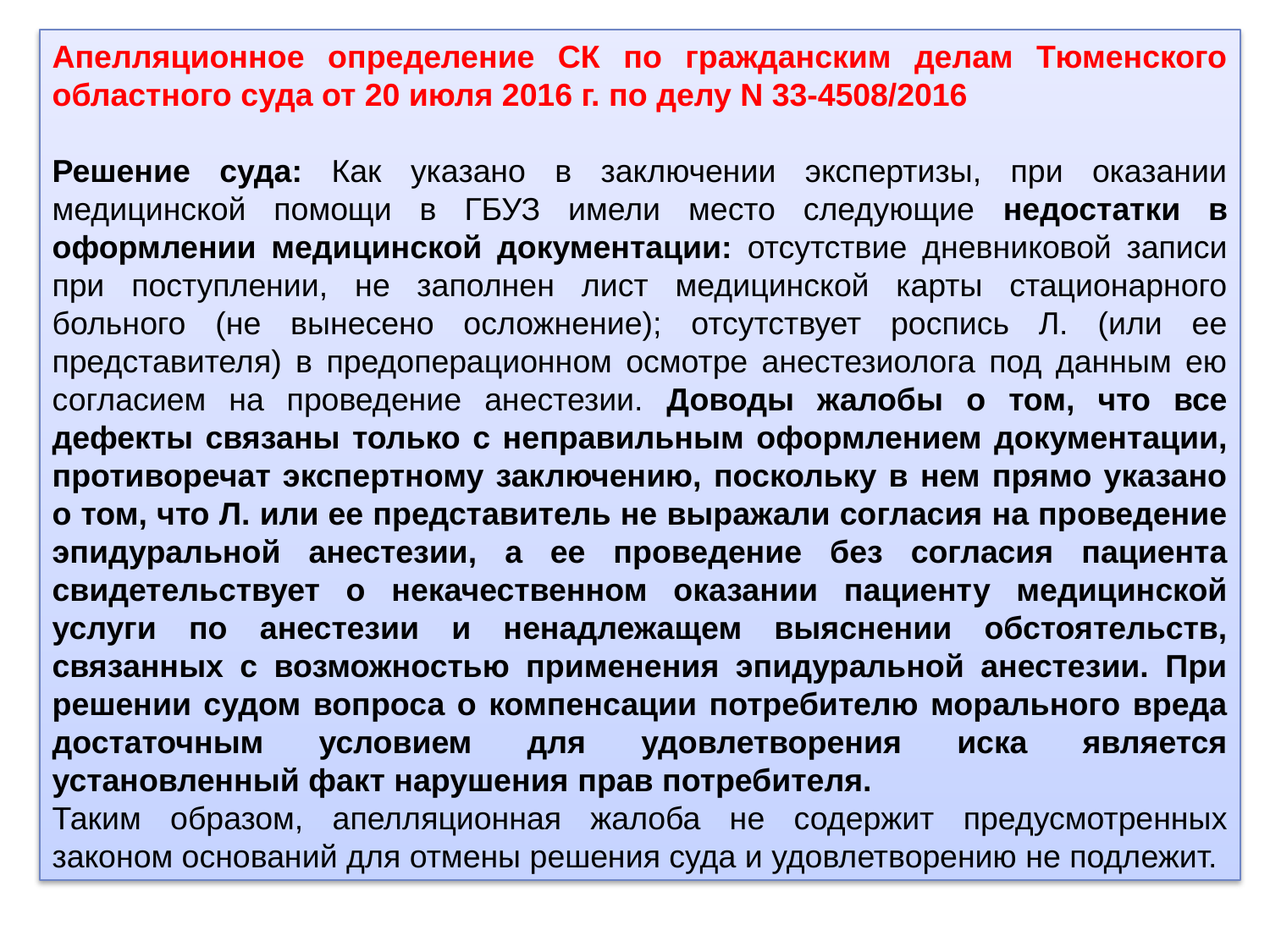

Апелляционное определение СК по гражданским делам Тюменского областного суда от 20 июля 2016 г. по делу N 33-4508/2016

Решение суда: Как указано в заключении экспертизы, при оказании медицинской помощи в ГБУЗ имели место следующие недостатки в оформлении медицинской документации: отсутствие дневниковой записи при поступлении, не заполнен лист медицинской карты стационарного больного (не вынесено осложнение); отсутствует роспись Л. (или ее представителя) в предоперационном осмотре анестезиолога под данным ею согласием на проведение анестезии. Доводы жалобы о том, что все дефекты связаны только с неправильным оформлением документации, противоречат экспертному заключению, поскольку в нем прямо указано о том, что Л. или ее представитель не выражали согласия на проведение эпидуральной анестезии, а ее проведение без согласия пациента свидетельствует о некачественном оказании пациенту медицинской услуги по анестезии и ненадлежащем выяснении обстоятельств, связанных с возможностью применения эпидуральной анестезии. При решении судом вопроса о компенсации потребителю морального вреда достаточным условием для удовлетворения иска является установленный факт нарушения прав потребителя.
Таким образом, апелляционная жалоба не содержит предусмотренных законом оснований для отмены решения суда и удовлетворению не подлежит.